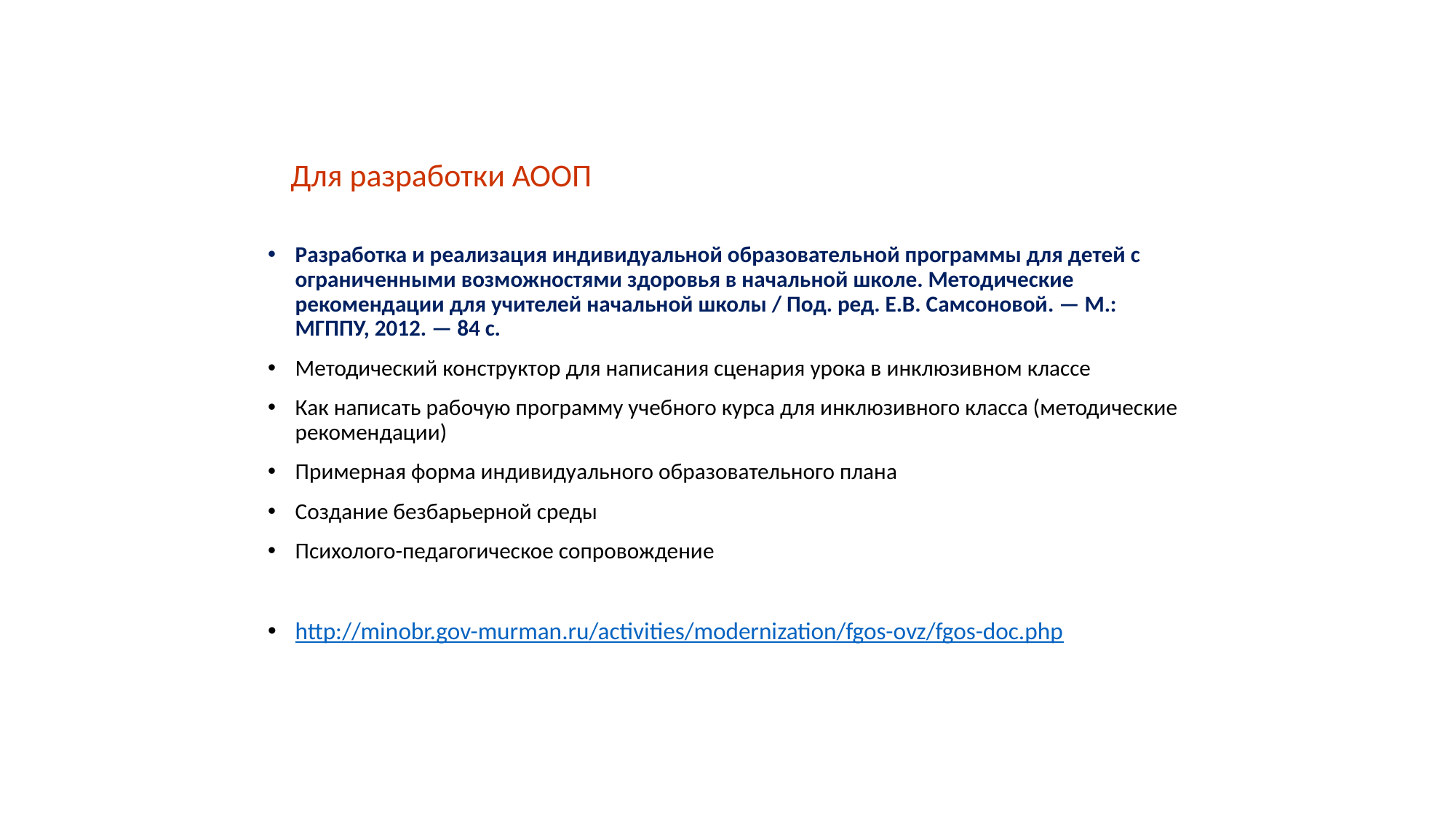

# Для разработки АООП
Разработка и реализация индивидуальной образовательной программы для детей с ограниченными возможностями здоровья в начальной школе. Методические рекомендации для учителей начальной школы / Под. ред. Е.В. Самсоновой. — М.: МГППУ, 2012. — 84 с.
Методический конструктор для написания сценария урока в инклюзивном классе
Как написать рабочую программу учебного курса для инклюзивного класса (методические рекомендации)
Примерная форма индивидуального образовательного плана
Создание безбарьерной среды
Психолого-педагогическое сопровождение

http://minobr.gov-murman.ru/activities/modernization/fgos-ovz/fgos-doc.php